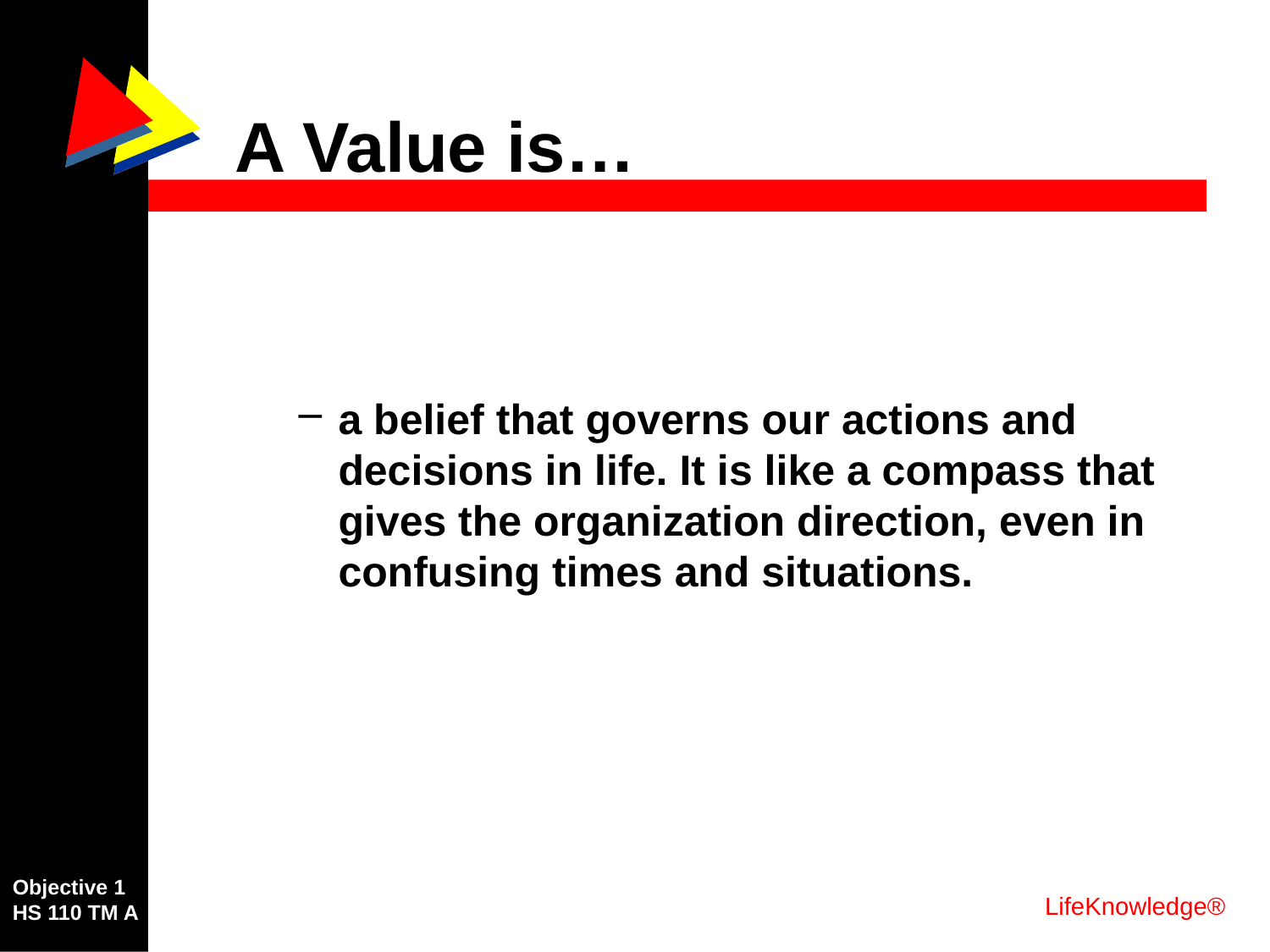

A Value is…

a belief that governs our actions and decisions in life. It is like a compass that gives the organization direction, even in confusing times and situations.

Objective 1
HS 110 TM A
LifeKnowledge®